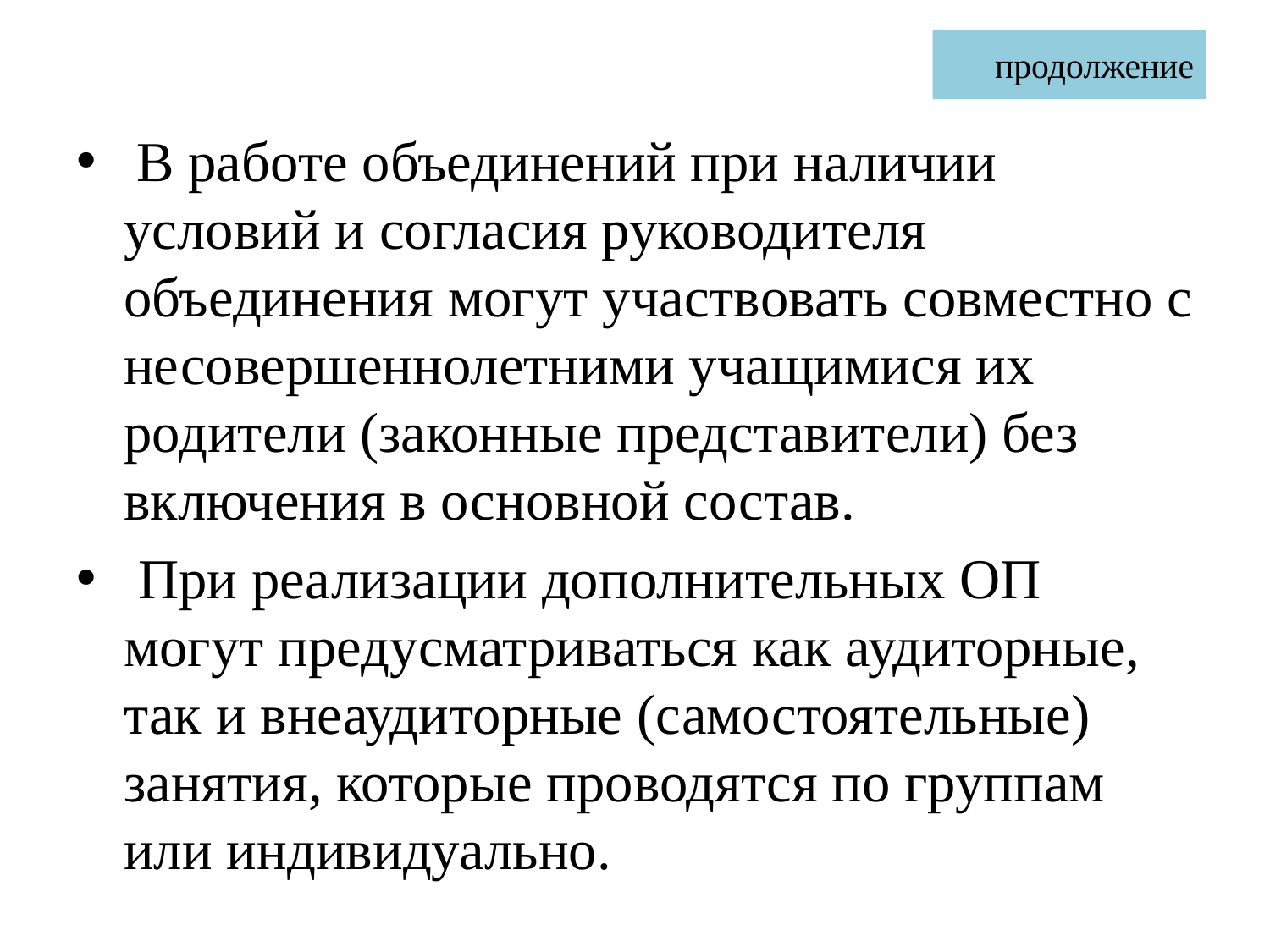

# продолжение
 В работе объединений при наличии условий и согласия руководителя объединения могут участвовать совместно с несовершеннолетними учащимися их родители (законные представители) без включения в основной состав.
 При реализации дополнительных ОП могут предусматриваться как аудиторные, так и внеаудиторные (самостоятельные) занятия, которые проводятся по группам или индивидуально.